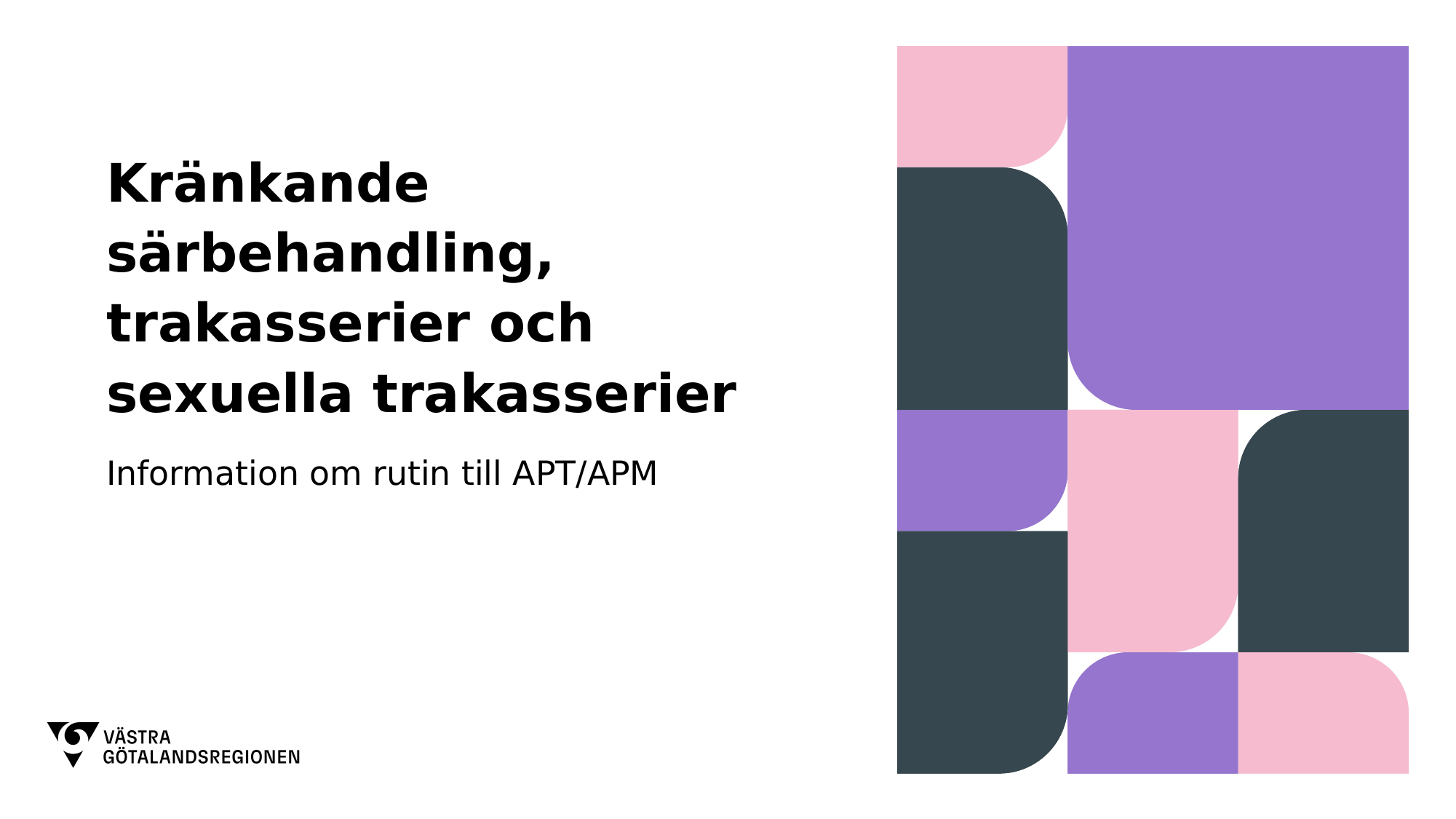

# Kränkande särbehandling, trakasserier och sexuella trakasserier
Information om rutin till APT/APM